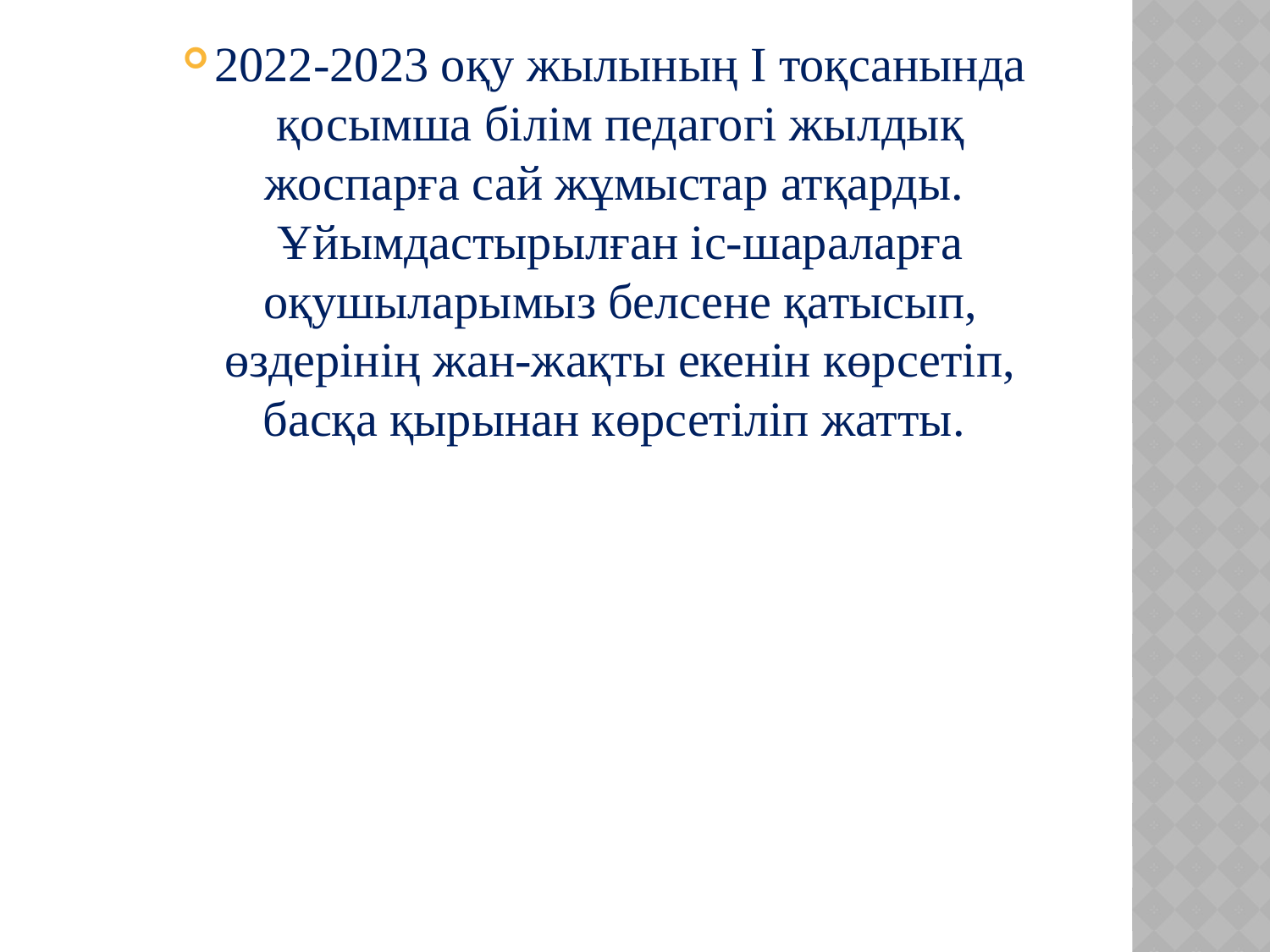

2022-2023 оқу жылының І тоқсанында қосымша білім педагогі жылдық жоспарға сай жұмыстар атқарды.  Ұйымдастырылған іс-шараларға оқушыларымыз белсене қатысып, өздерінің жан-жақты екенін көрсетіп, басқа қырынан көрсетіліп жатты.